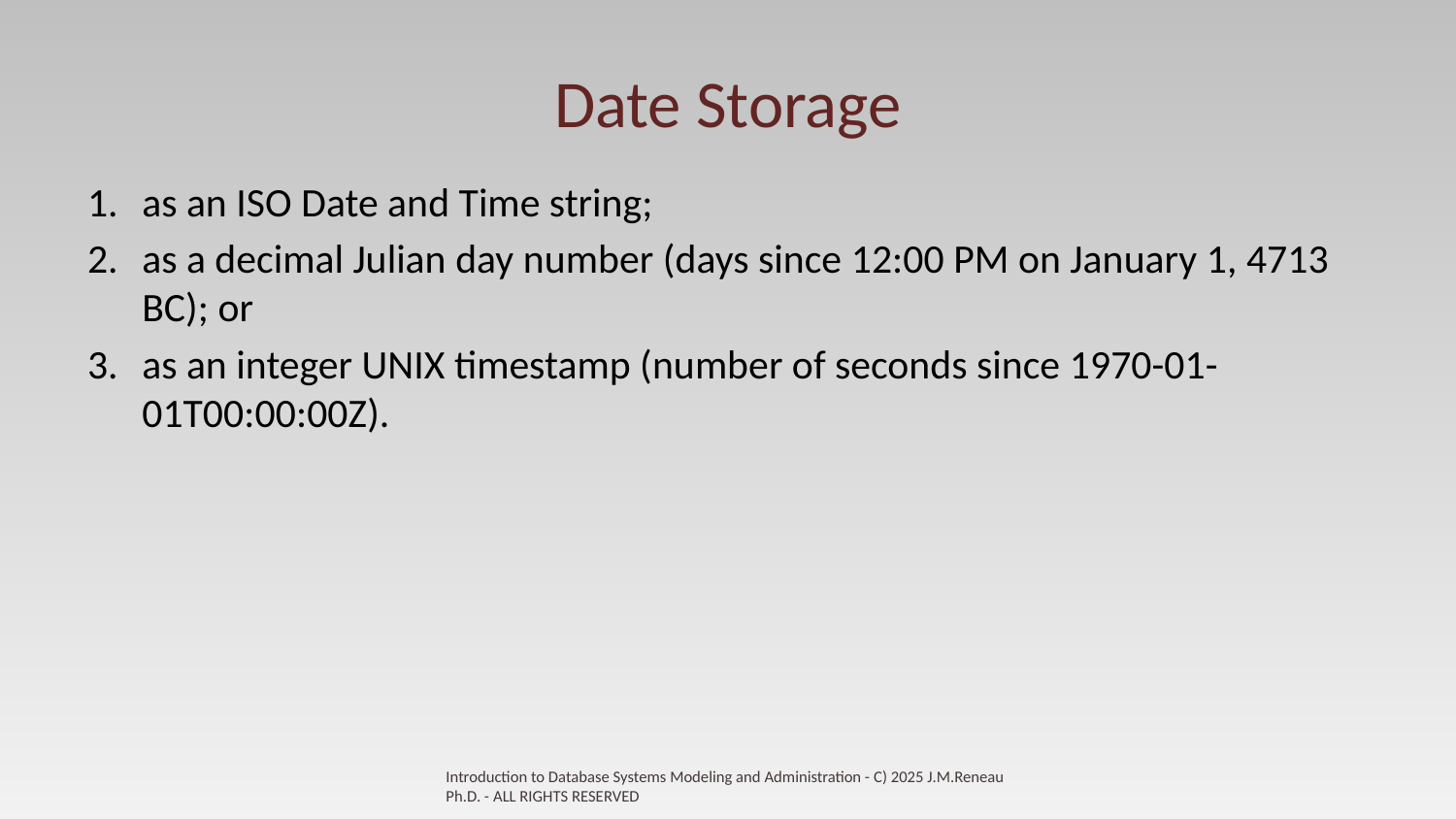

# Date Storage
as an ISO Date and Time string;
as a decimal Julian day number (days since 12:00 PM on January 1, 4713 BC); or
as an integer UNIX timestamp (number of seconds since 1970-01-01T00:00:00Z).
Introduction to Database Systems Modeling and Administration - C) 2025 J.M.Reneau Ph.D. - ALL RIGHTS RESERVED